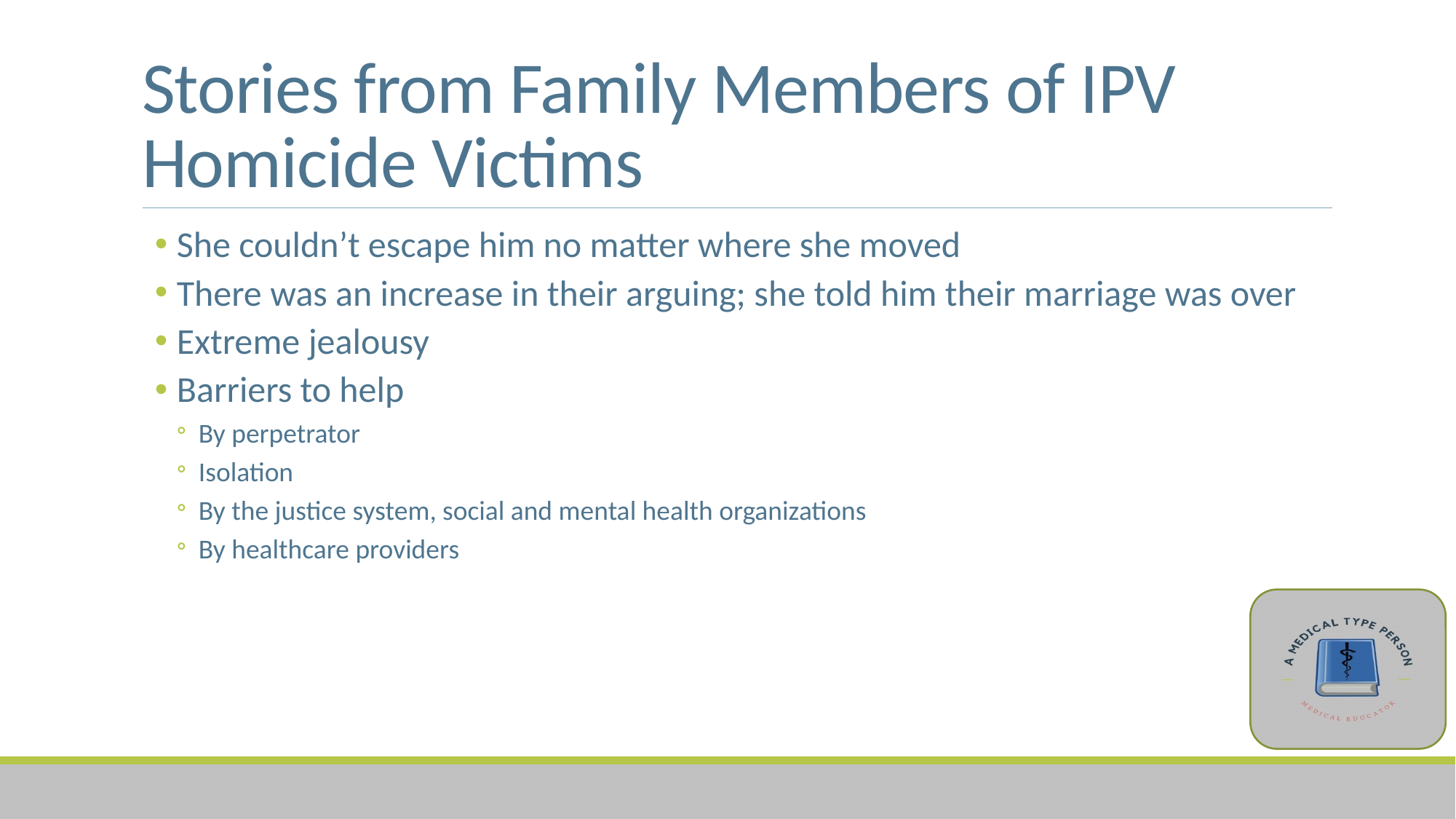

# Stories from Family Members of IPV Homicide Victims
She couldn’t escape him no matter where she moved
There was an increase in their arguing; she told him their marriage was over
Extreme jealousy
Barriers to help
By perpetrator
Isolation
By the justice system, social and mental health organizations
By healthcare providers